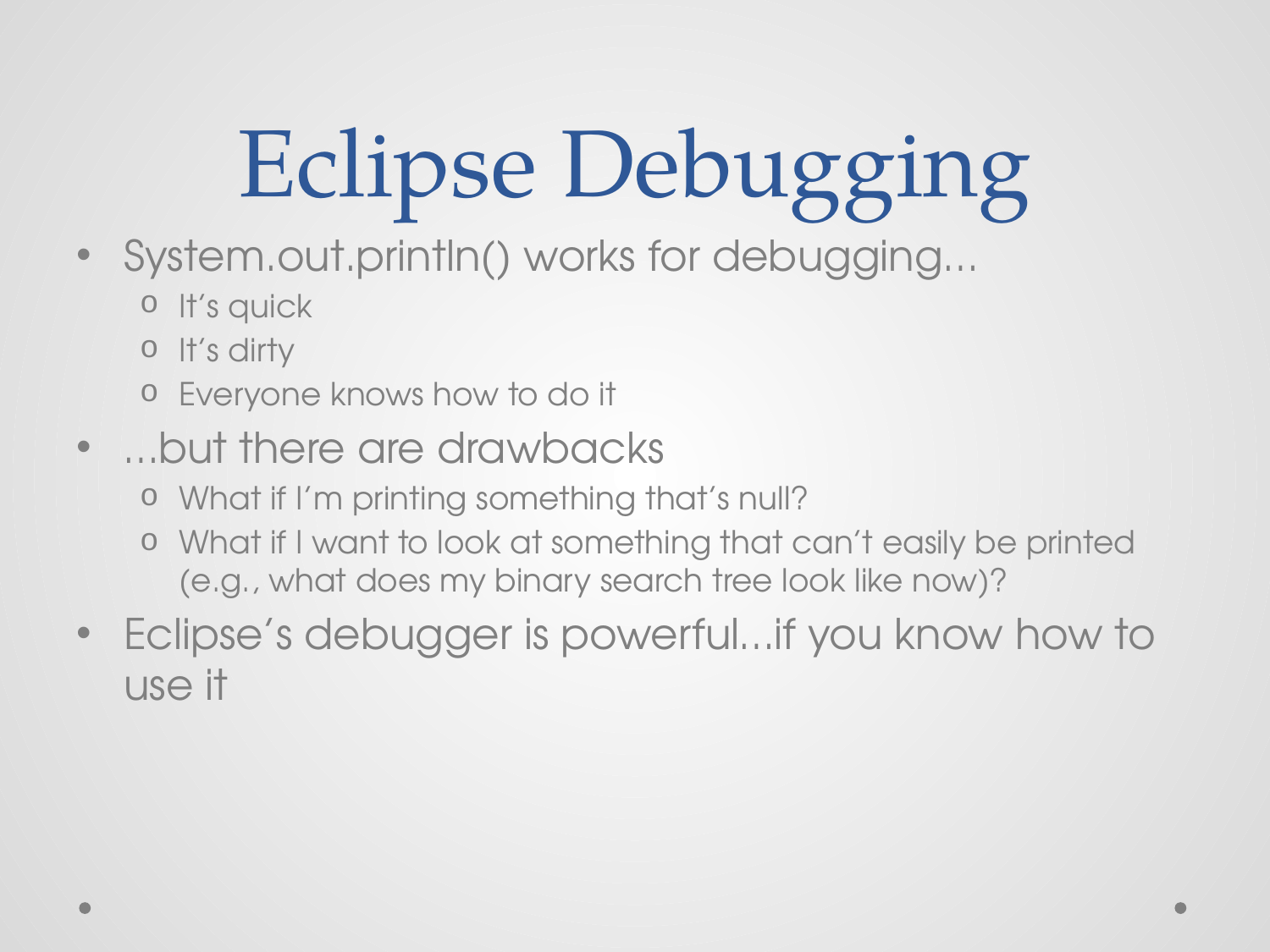

# Eclipse Debugging
System.out.println() works for debugging…
It’s quick
It’s dirty
Everyone knows how to do it
…but there are drawbacks
What if I’m printing something that’s null?
What if I want to look at something that can’t easily be printed (e.g., what does my binary search tree look like now)?
Eclipse’s debugger is powerful…if you know how to use it